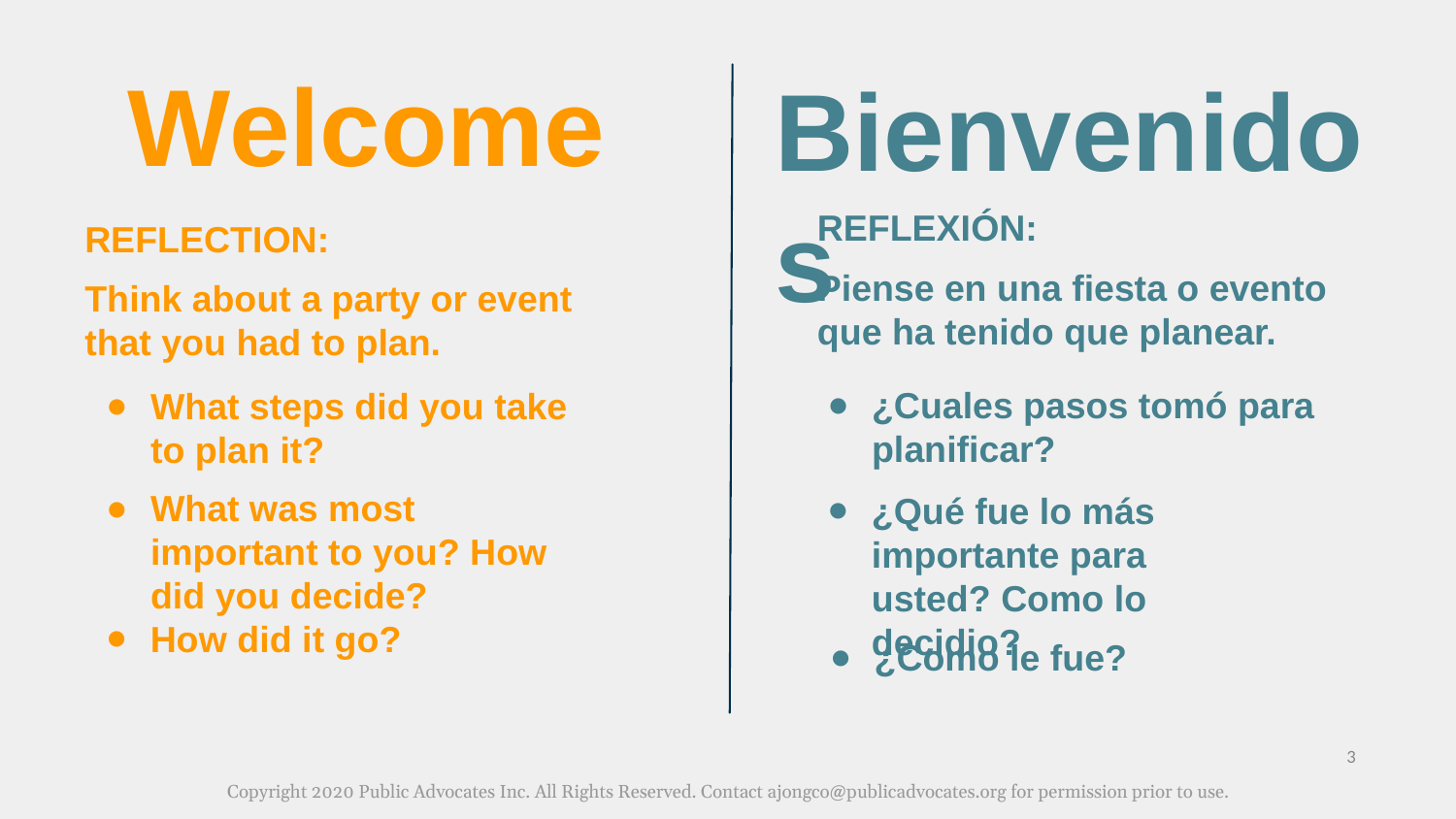

Welcome

Bienvenidos
REFLEXIÓN:
Piense en una fiesta o evento que ha tenido que planear.
REFLECTION:
Think about a party or event that you had to plan.

¿Cuales pasos tomó para planificar?
What steps did you take to plan it?
What was most important to you? How did you decide?

¿Qué fue lo más importante para usted? Como lo decidio?
How did it go?
¿Como le fue?
3
Copyright 2020 Public Advocates Inc. All Rights Reserved. Contact ajongco@publicadvocates.org for permission prior to use.